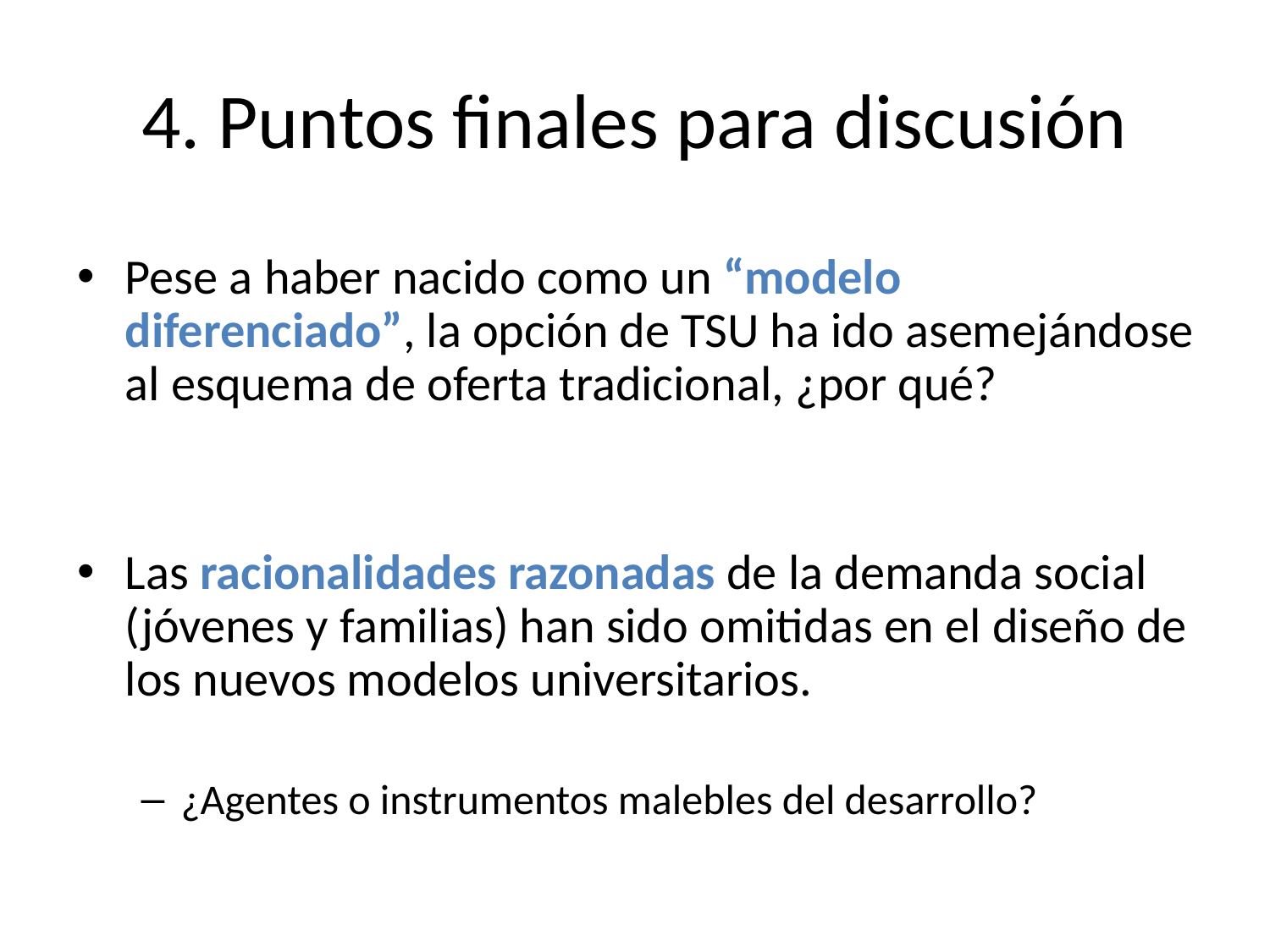

# 4. Puntos finales para discusión

Pese a haber nacido como un “modelo diferenciado”, la opción de TSU ha ido asemejándose al esquema de oferta tradicional, ¿por qué?

Las racionalidades razonadas de la demanda social (jóvenes y familias) han sido omitidas en el diseño de los nuevos modelos universitarios.

¿Agentes o instrumentos malebles del desarrollo?